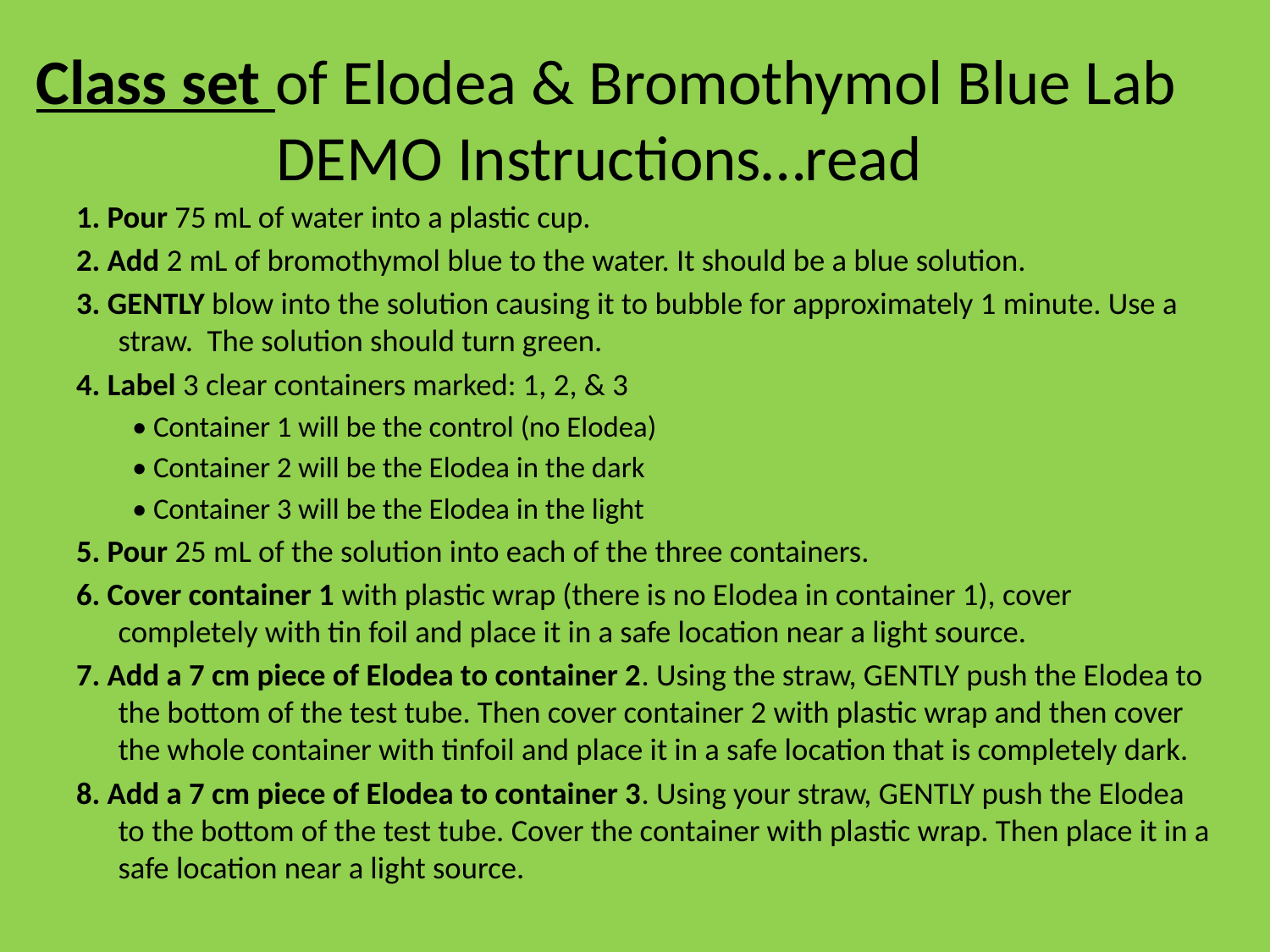

# Class set of Elodea & Bromothymol Blue Lab  DEMO Instructions…read
1. Pour 75 mL of water into a plastic cup.
2. Add 2 mL of bromothymol blue to the water. It should be a blue solution.
3. GENTLY blow into the solution causing it to bubble for approximately 1 minute. Use a straw.  The solution should turn green.
4. Label 3 clear containers marked: 1, 2, & 3
• Container 1 will be the control (no Elodea)
• Container 2 will be the Elodea in the dark
• Container 3 will be the Elodea in the light
5. Pour 25 mL of the solution into each of the three containers.
6. Cover container 1 with plastic wrap (there is no Elodea in container 1), cover completely with tin foil and place it in a safe location near a light source.
7. Add a 7 cm piece of Elodea to container 2. Using the straw, GENTLY push the Elodea to the bottom of the test tube. Then cover container 2 with plastic wrap and then cover the whole container with tinfoil and place it in a safe location that is completely dark.
8. Add a 7 cm piece of Elodea to container 3. Using your straw, GENTLY push the Elodea to the bottom of the test tube. Cover the container with plastic wrap. Then place it in a safe location near a light source.